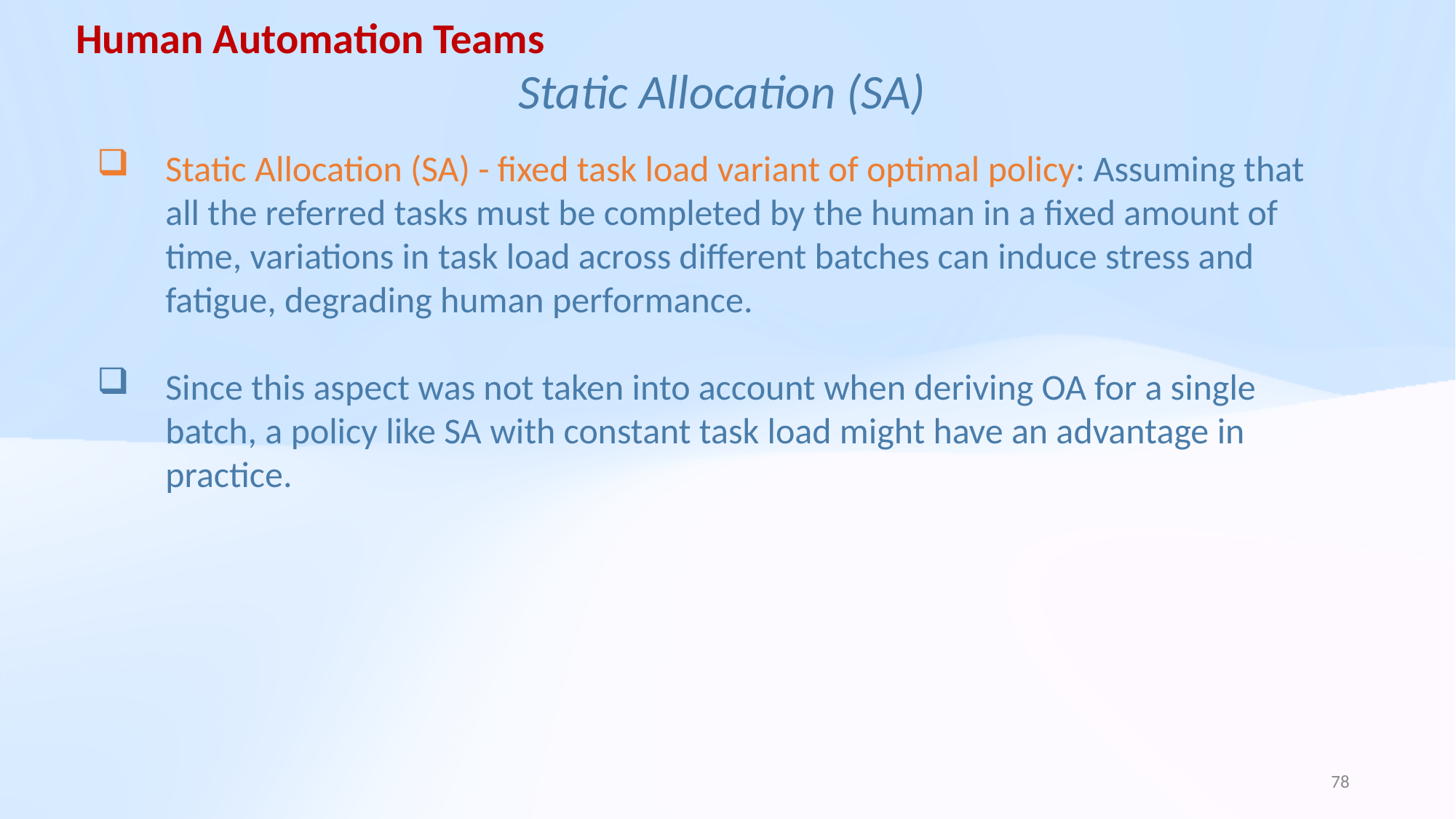

Human Automation Teams
Static Allocation (SA)
Static Allocation (SA) - fixed task load variant of optimal policy: Assuming that all the referred tasks must be completed by the human in a fixed amount of time, variations in task load across different batches can induce stress and fatigue, degrading human performance.

Since this aspect was not taken into account when deriving OA for a single batch, a policy like SA with constant task load might have an advantage in practice.
78